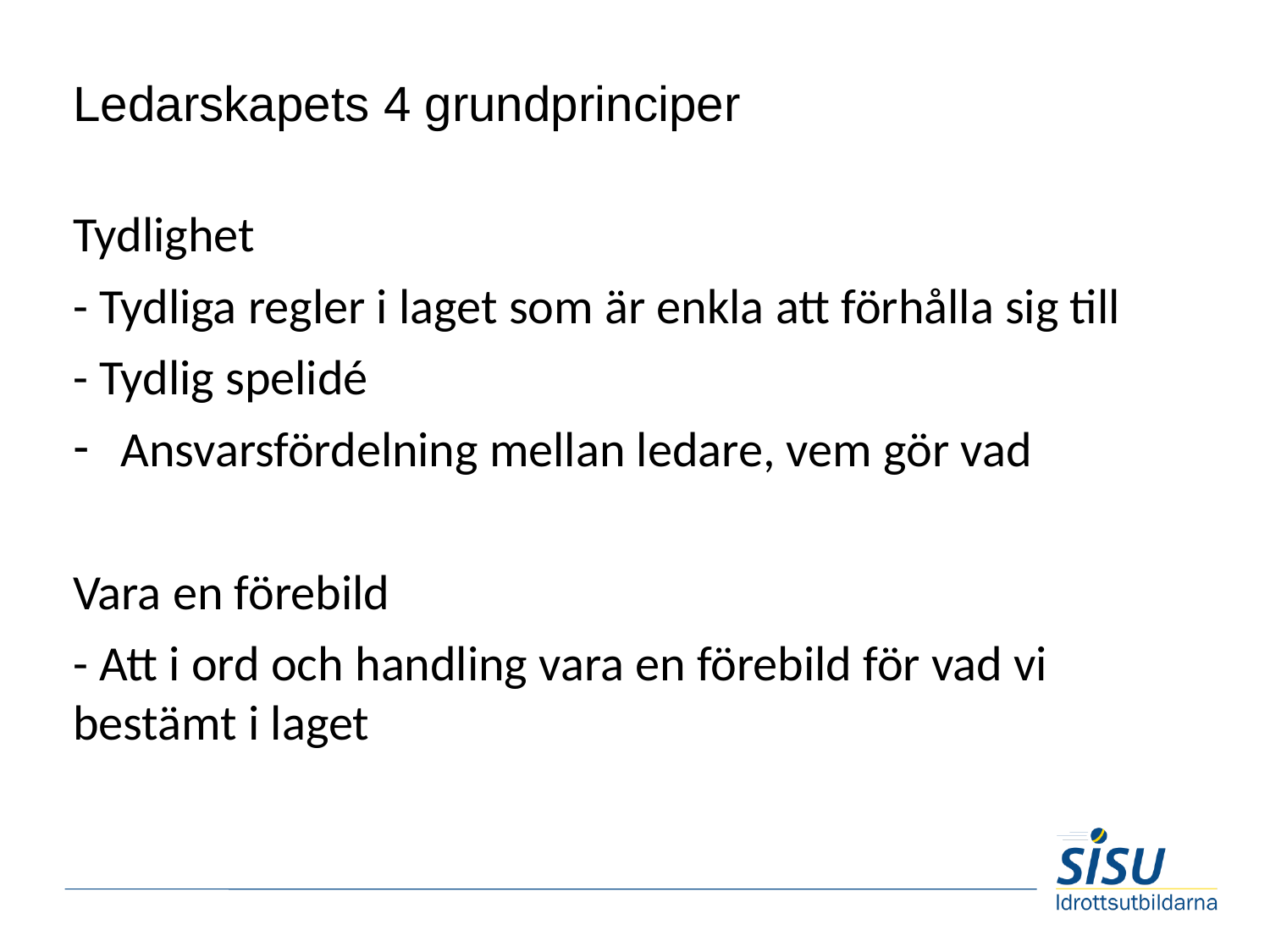

# Ledarskapets 4 grundprinciper
Tydlighet
- Tydliga regler i laget som är enkla att förhålla sig till
- Tydlig spelidé
Ansvarsfördelning mellan ledare, vem gör vad

Vara en förebild
- Att i ord och handling vara en förebild för vad vi bestämt i laget